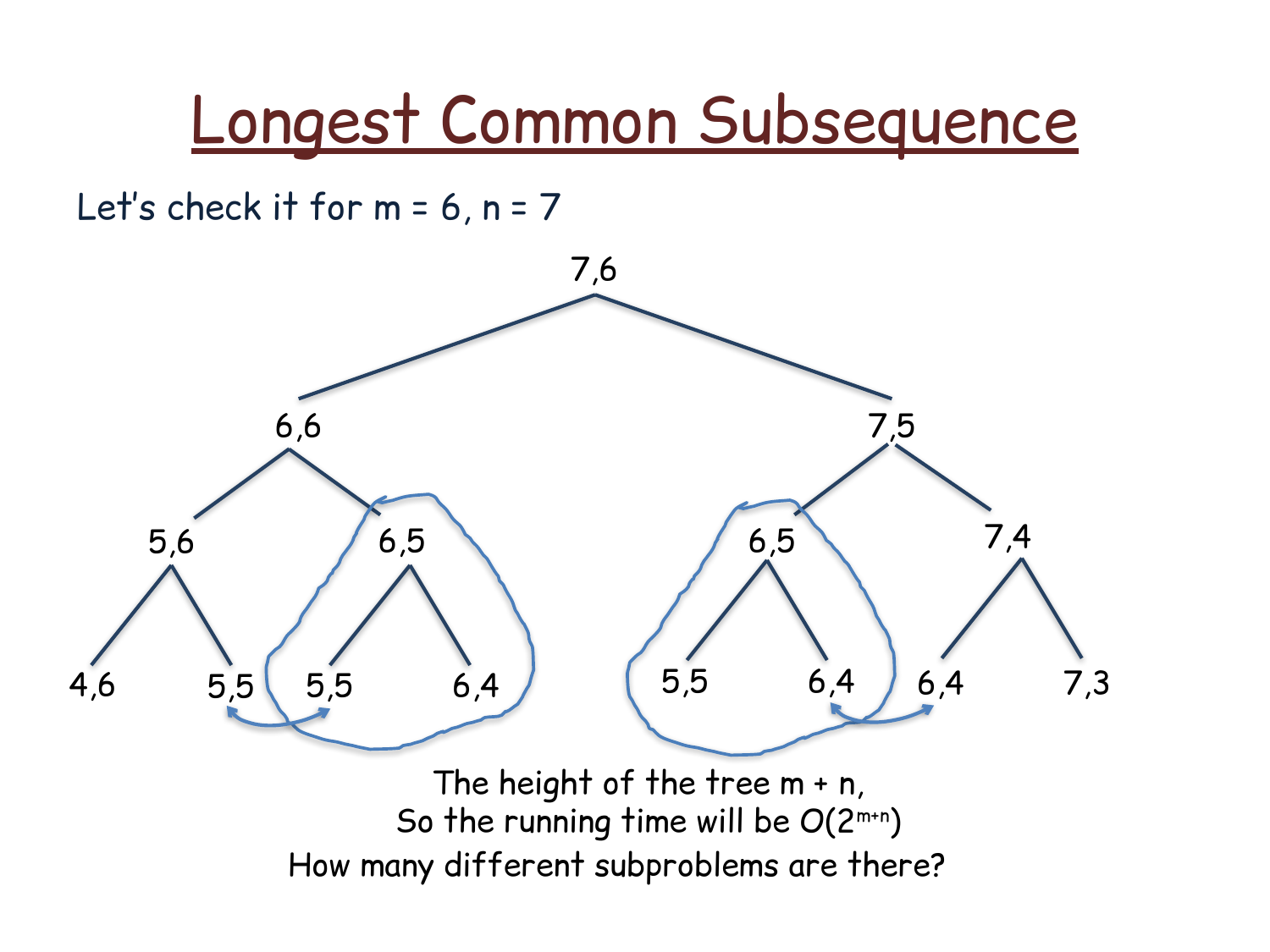

Longest Common Subsequence
Let’s check it for m = 6, n = 7

7,6
6,6
7,5

7,4
6,5
6,5
5,6

5,5
6,4
6,4
7,3
4,6
5,5
6,4
5,5
The height of the tree m + n,
So the running time will be O(2m+n)
How many different subproblems are there?